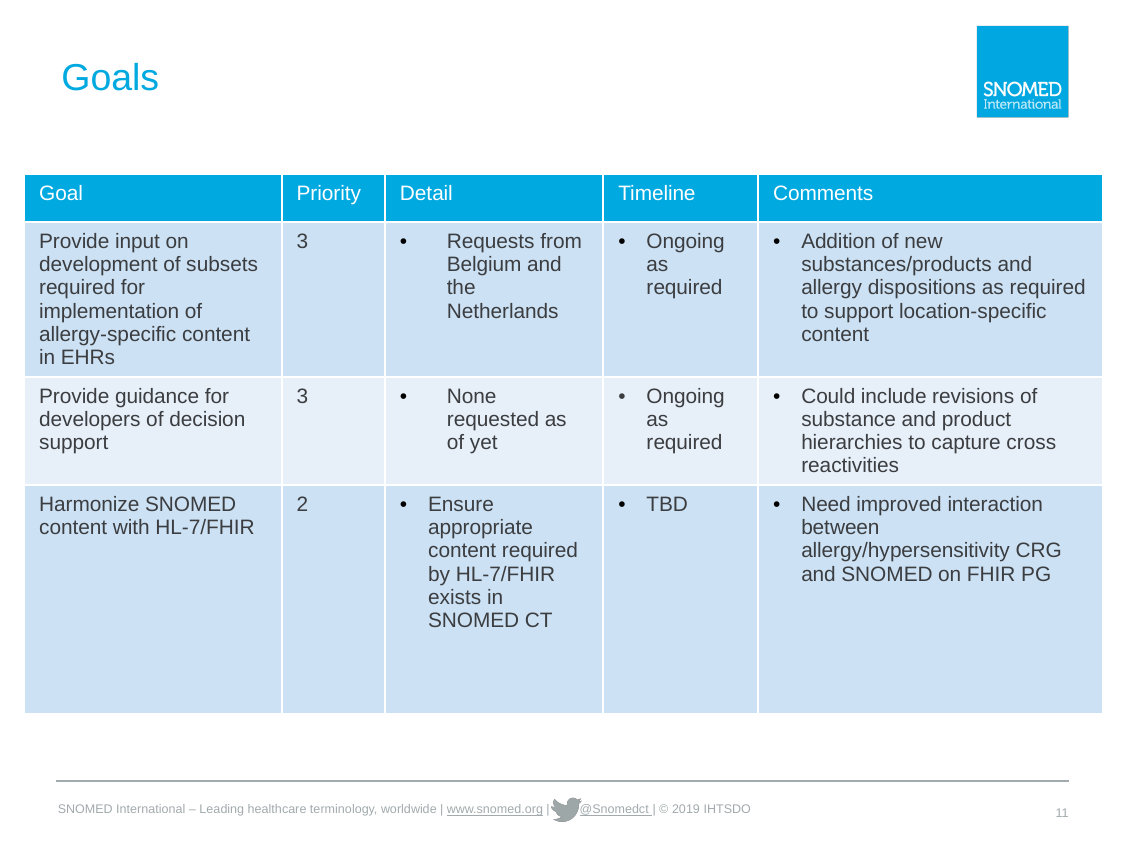

# Goals
| Goal | Priority | Detail | Timeline | Comments |
| --- | --- | --- | --- | --- |
| Provide input on development of subsets required for implementation of allergy-specific content in EHRs | 3 | Requests from Belgium and the Netherlands | Ongoing as required | Addition of new substances/products and allergy dispositions as required to support location-specific content |
| Provide guidance for developers of decision support | 3 | None requested as of yet | Ongoing as required | Could include revisions of substance and product hierarchies to capture cross reactivities |
| Harmonize SNOMED content with HL-7/FHIR | 2 | Ensure appropriate content required by HL-7/FHIR exists in SNOMED CT | TBD | Need improved interaction between allergy/hypersensitivity CRG and SNOMED on FHIR PG |
11